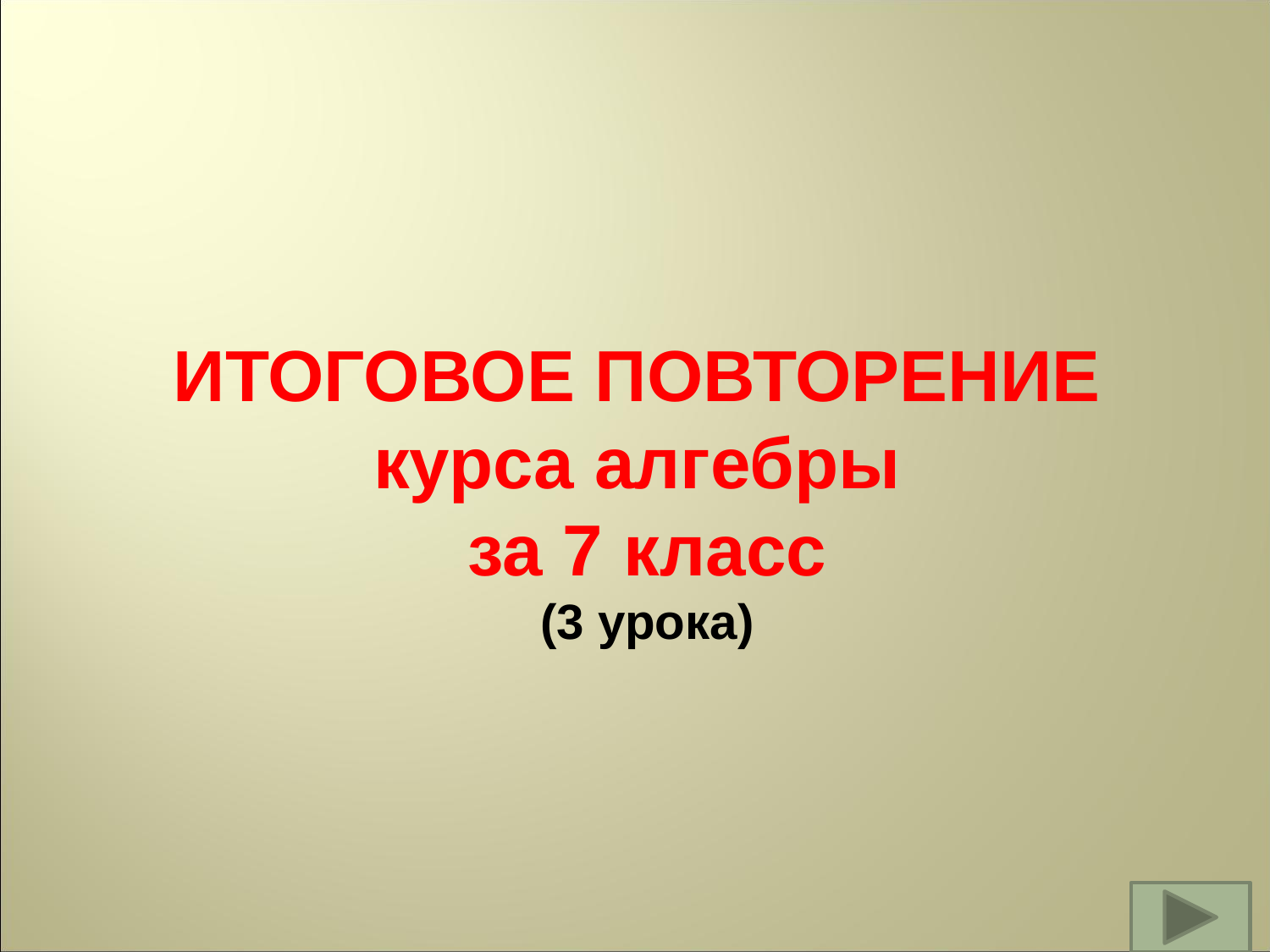

ИТОГОВОЕ ПОВТОРЕНИЕ
курса алгебры
за 7 класс
(3 урока)